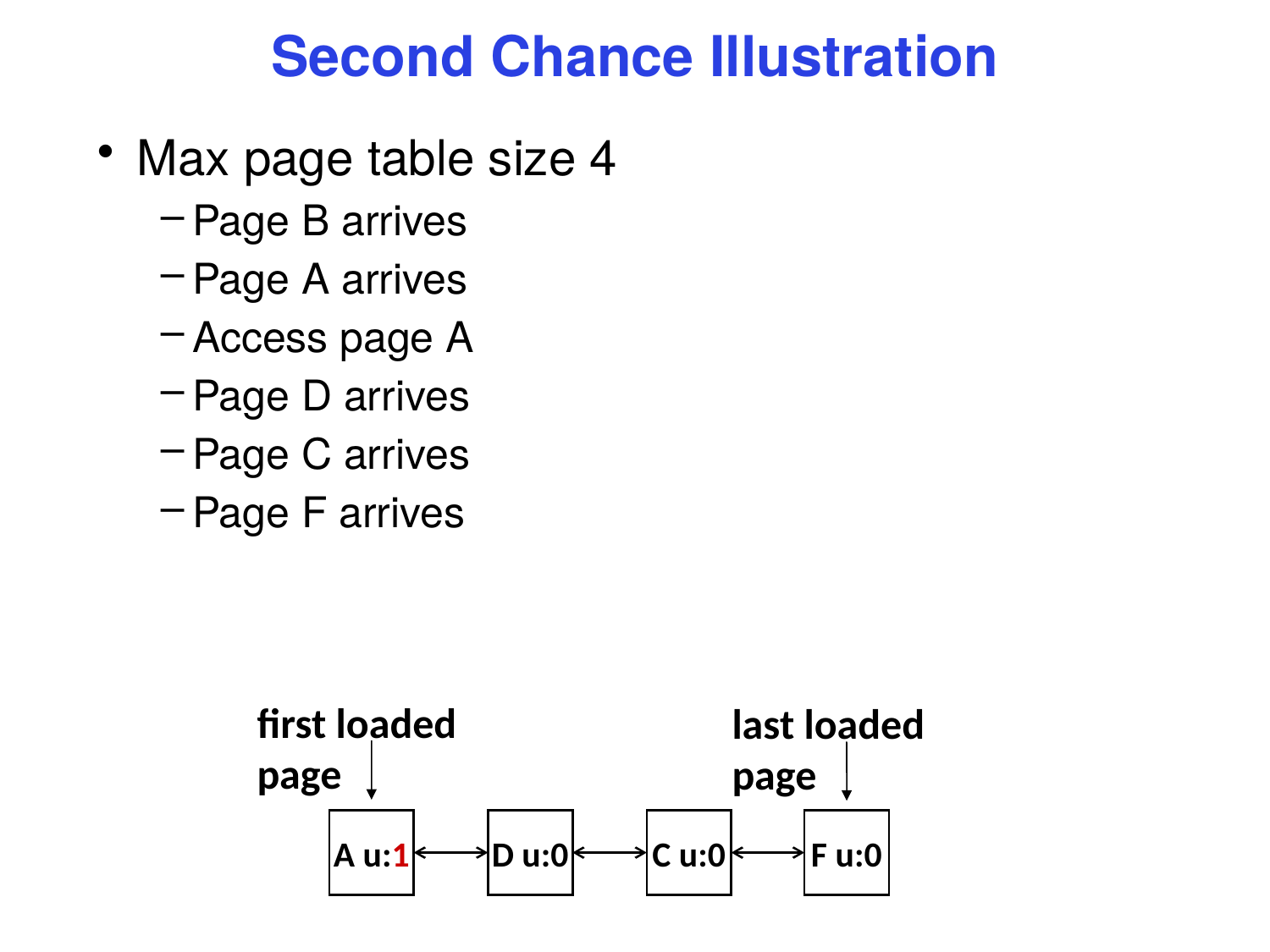

# Second Chance Illustration
Max page table size 4
Page B arrives
Page A arrives
Access page A
Page D arrives
Page C arrives
Page F arrives

first loaded page
last loaded page

A u:1
D u:0
C u:0
F u:0